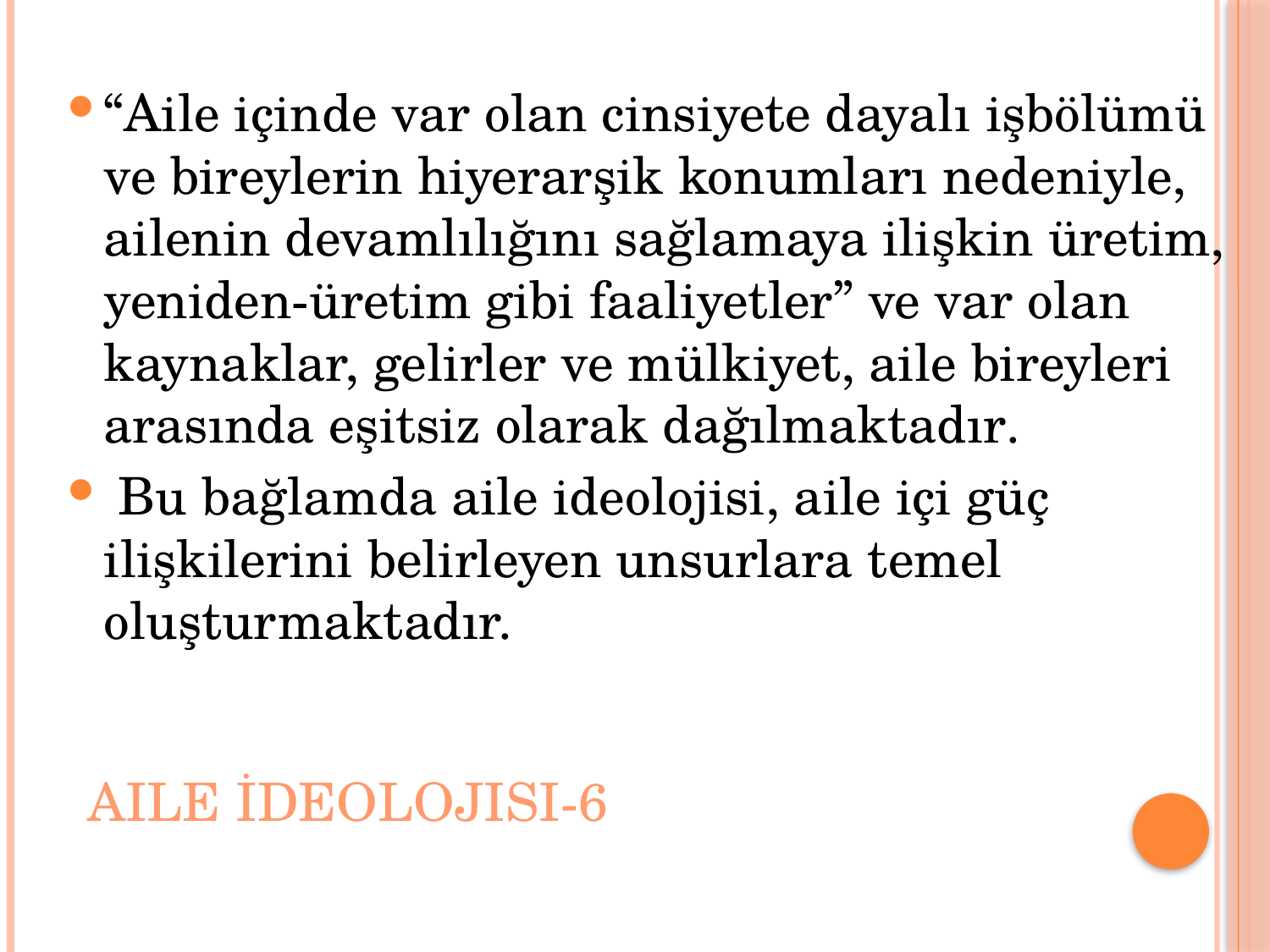

“Aile içinde var olan cinsiyete dayalı işbölümü ve bireylerin hiyerarşik konumları nedeniyle, ailenin devamlılığını sağlamaya ilişkin üretim, yeniden-üretim gibi faaliyetler” ve var olan kaynaklar, gelirler ve mülkiyet, aile bireyleri arasında eşitsiz olarak dağılmaktadır.
 Bu bağlamda aile ideolojisi, aile içi güç ilişkilerini belirleyen unsurlara temel oluşturmaktadır.
# Aile İdeolojisi-6